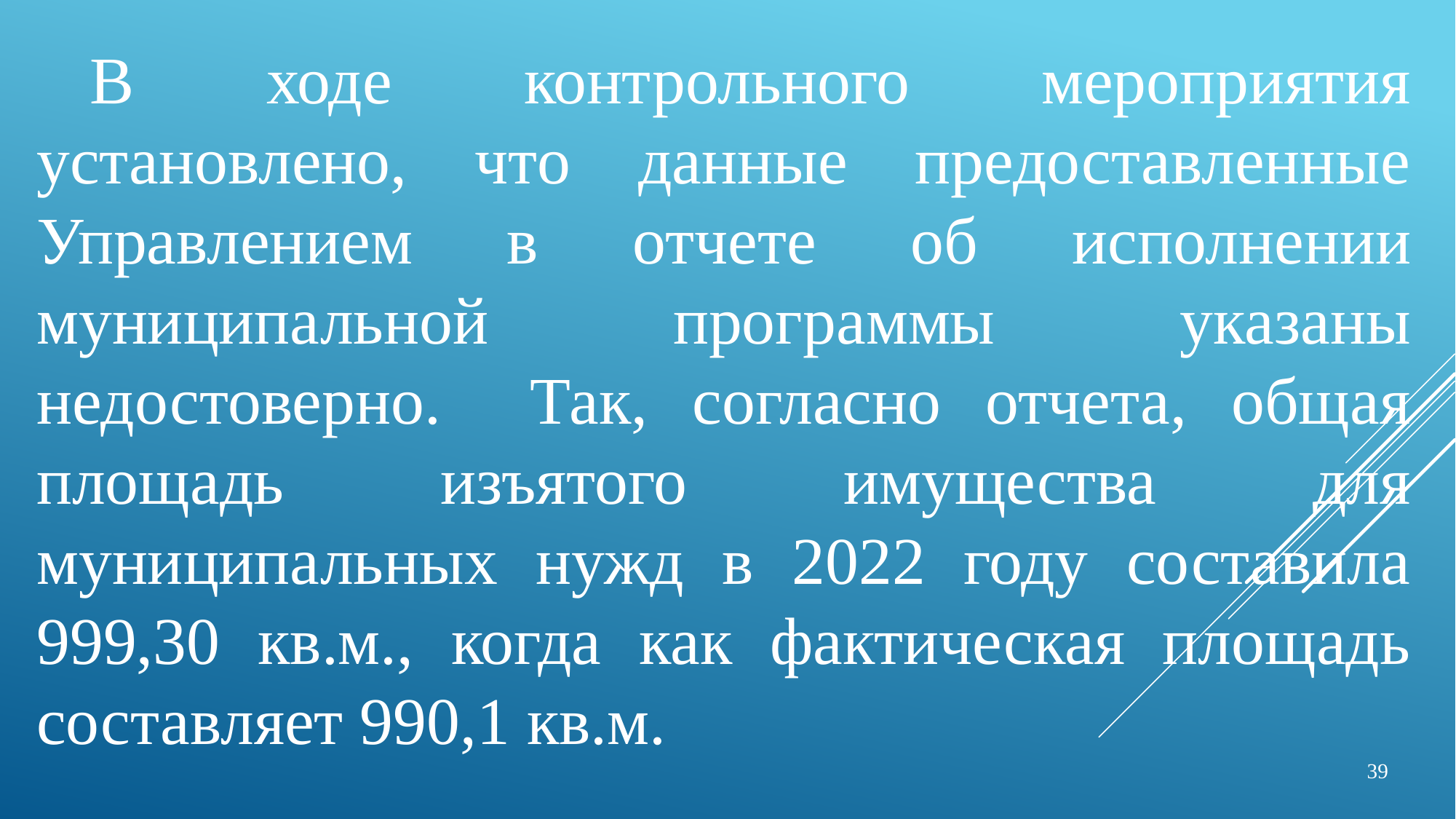

В ходе контрольного мероприятия установлено, что данные предоставленные Управлением в отчете об исполнении муниципальной программы указаны недостоверно.  Так, согласно отчета, общая площадь изъятого имущества для муниципальных нужд в 2022 году составила 999,30 кв.м., когда как фактическая площадь составляет 990,1 кв.м.
                                                                                                                                                                                                                                                  39